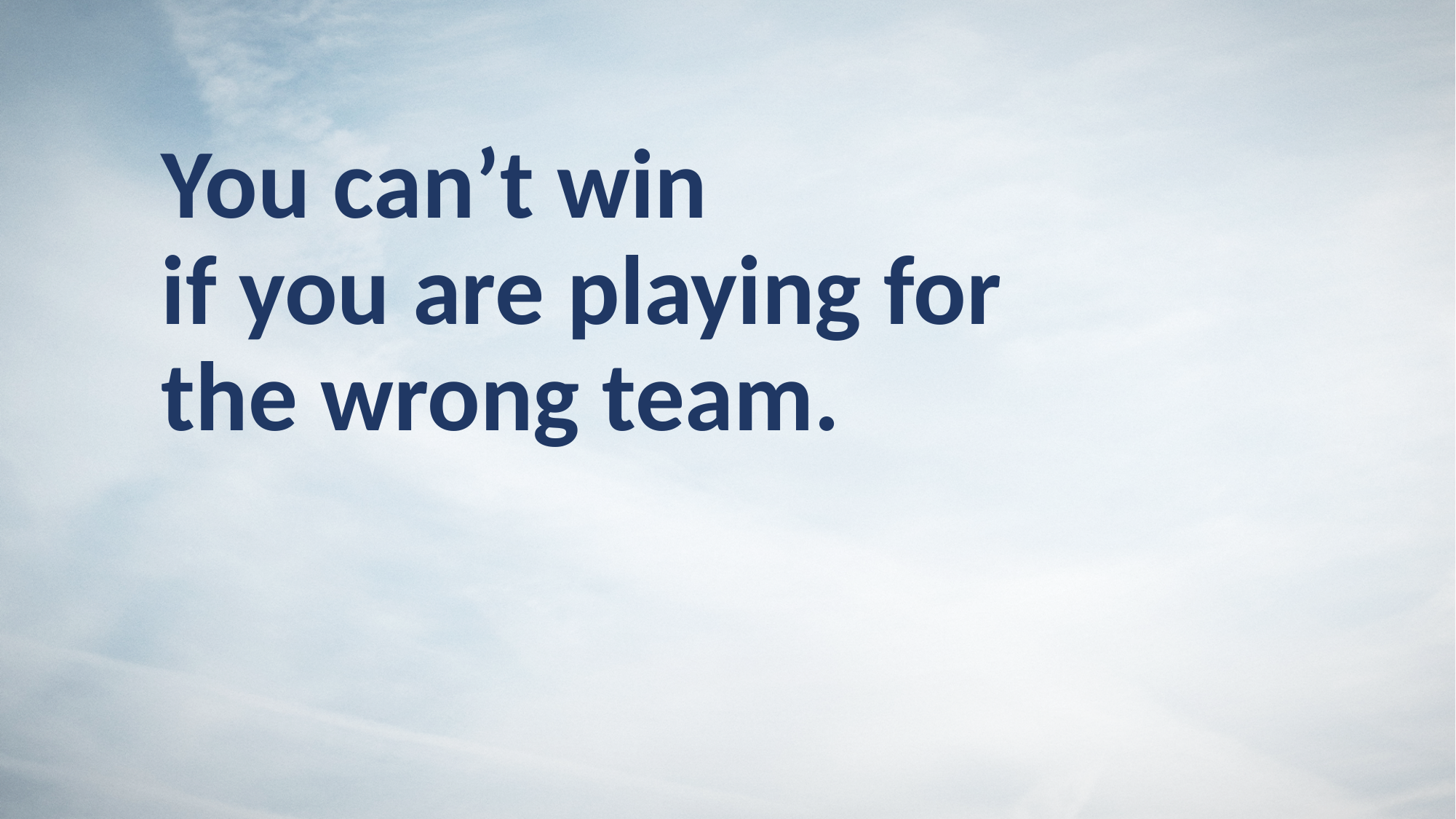

# You can’t win if you are playing for the wrong team.